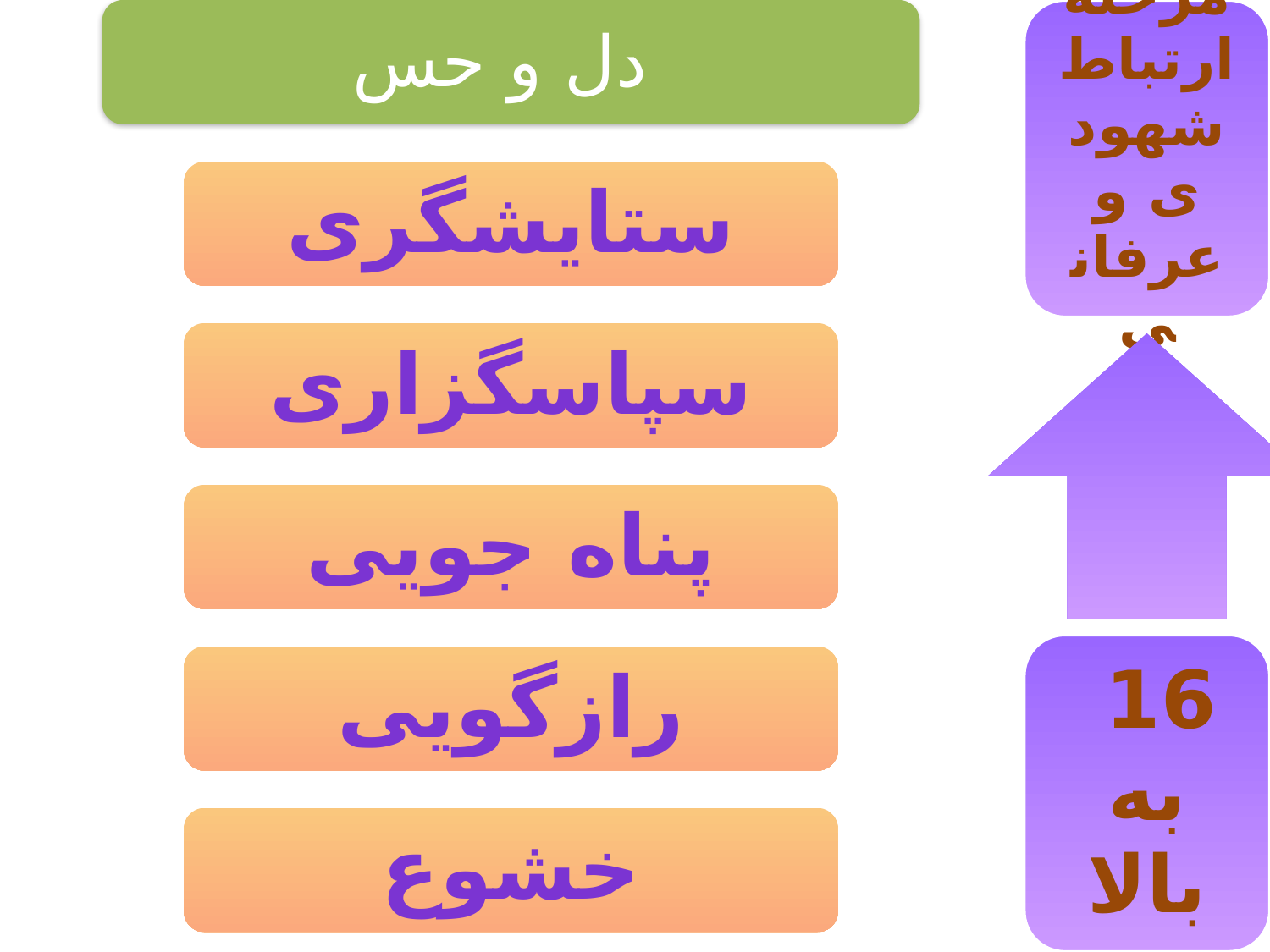

دل و حس
ستایشگری
سپاسگزاری
پناه جویی
رازگویی
خشوع
مرحله ارتباط شهودی و عرفانی
16